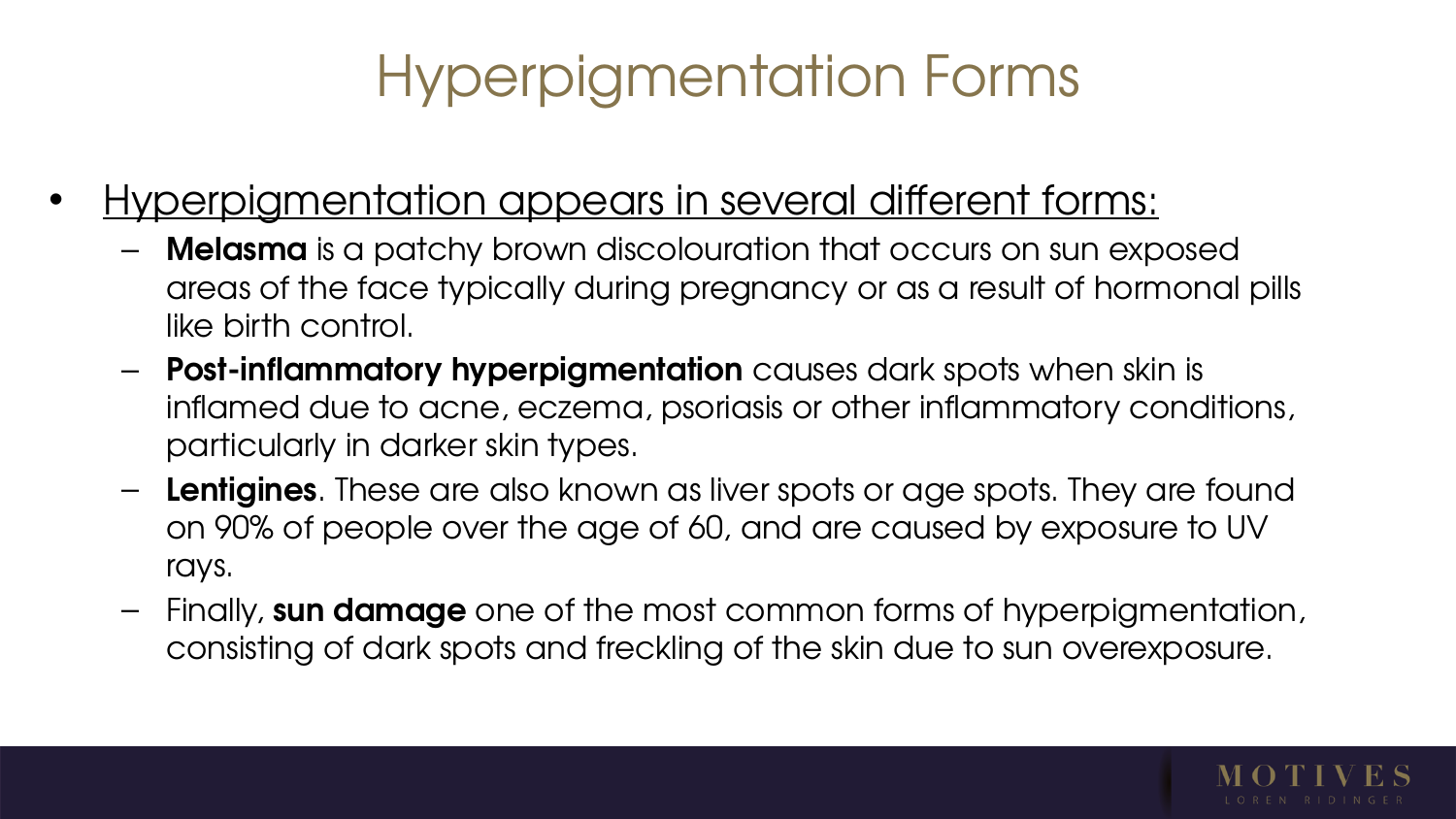

# Hyperpigmentation Forms
Hyperpig­mentation appears in several different forms:
Melasma is a patchy brown discolouration that occurs on sun exposed areas of the face typically during pregnancy or as a result of hormonal pills like birth control.
Post-inflammatory hyperpig­mentation causes dark spots when skin is inflamed due to acne, eczema, psoriasis or other inflammatory conditions, particularly in darker skin types.
Lentigines. These are also known as liver spots or age spots. They are found on 90% of people over the age of 60, and are caused by exposure to UV rays.
Finally, sun damage one of the most common forms of hyperpig­mentation, consisting of dark spots and freckling of the skin due to sun overexposure.